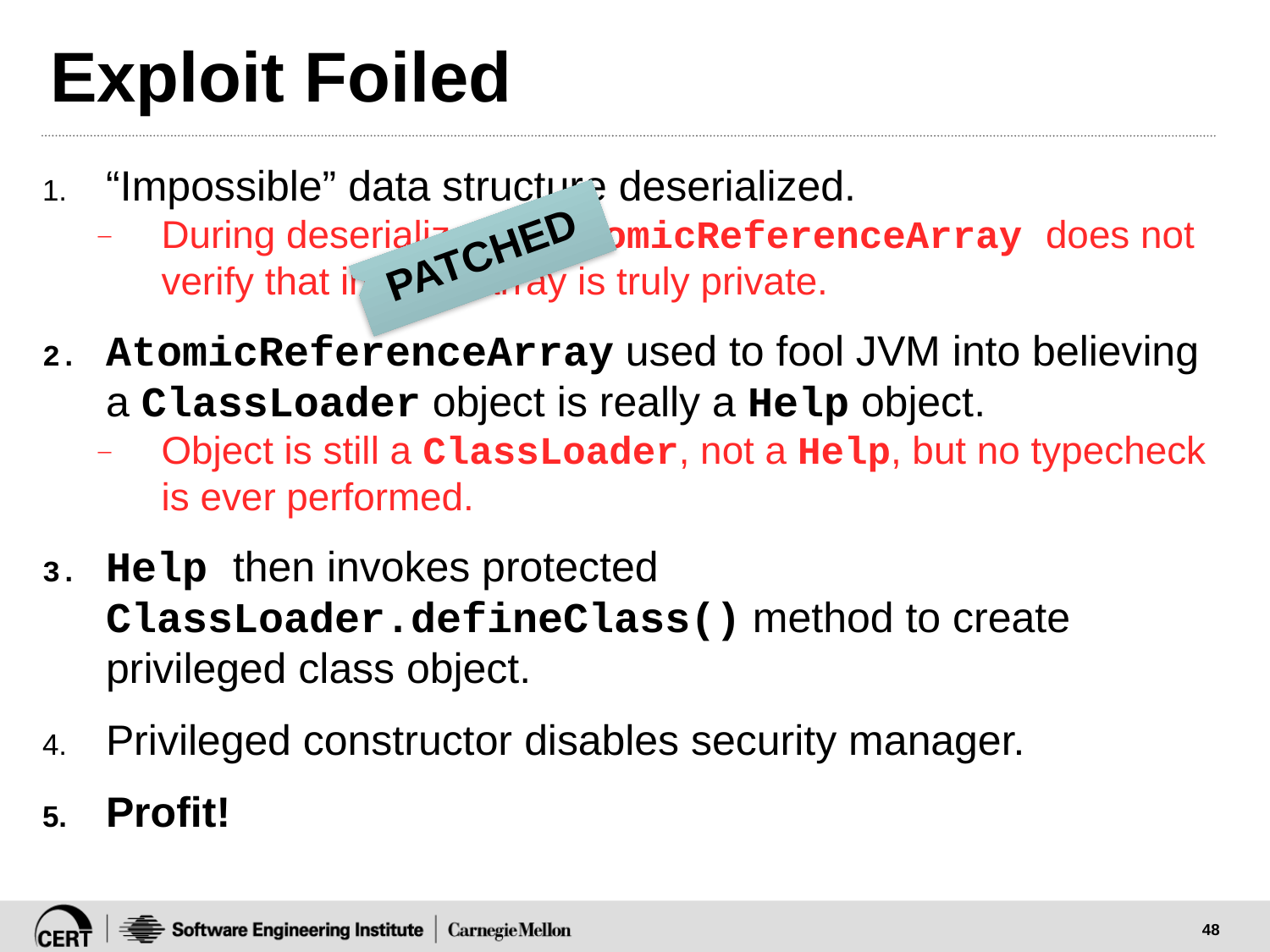

# Exploit Foiled
“Impossible” data structure deserialized.
During deserialization, AtomicReferenceArray does not verify that internal array is truly private.
AtomicReferenceArray used to fool JVM into believing a ClassLoader object is really a Help object.
Object is still a ClassLoader, not a Help, but no typecheck is ever performed.
Help then invokes protected ClassLoader.defineClass() method to create privileged class object.
Privileged constructor disables security manager.
Profit!

PATCHED